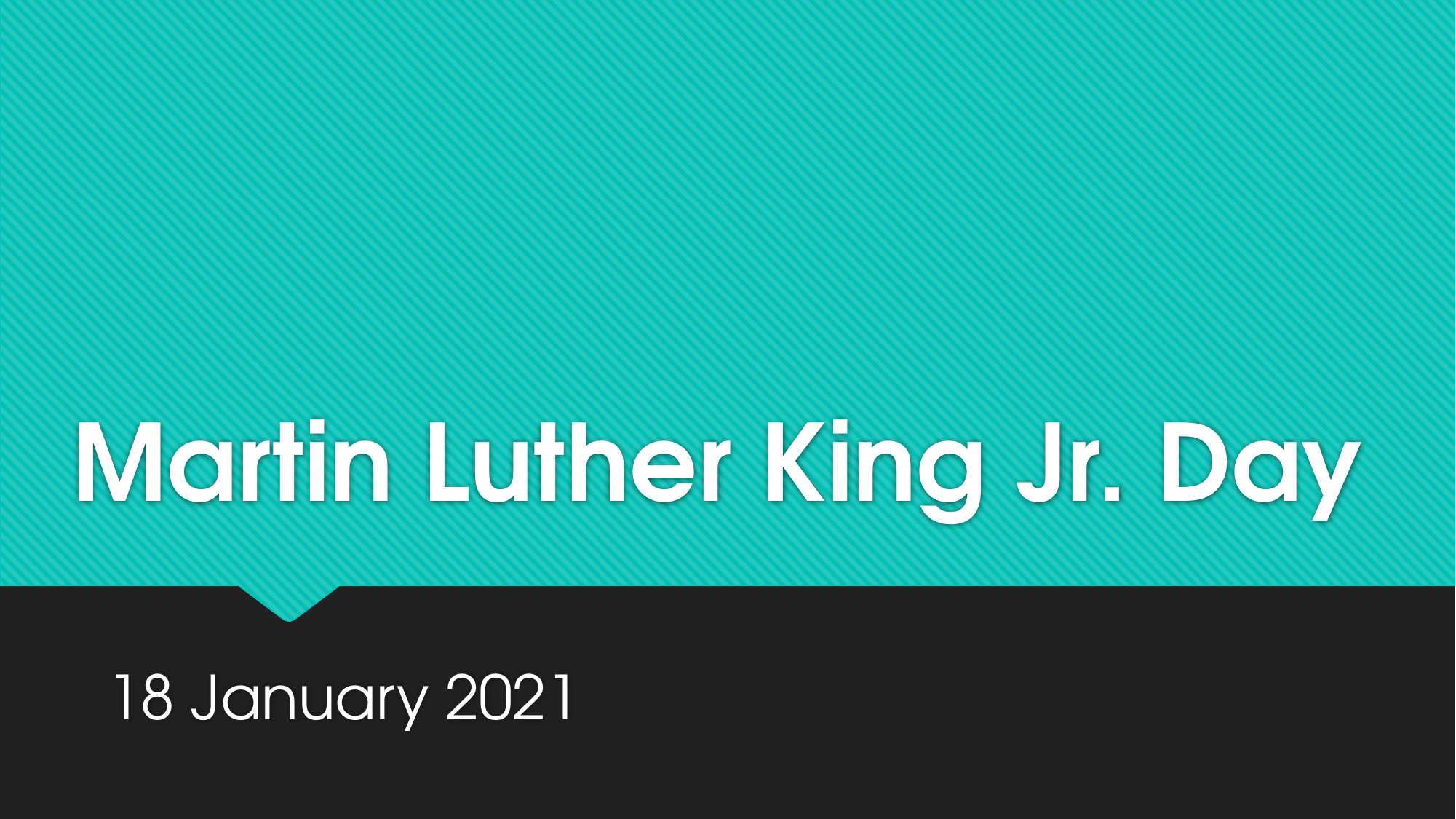

# Martin Luther King Jr. Day
18 January 2021